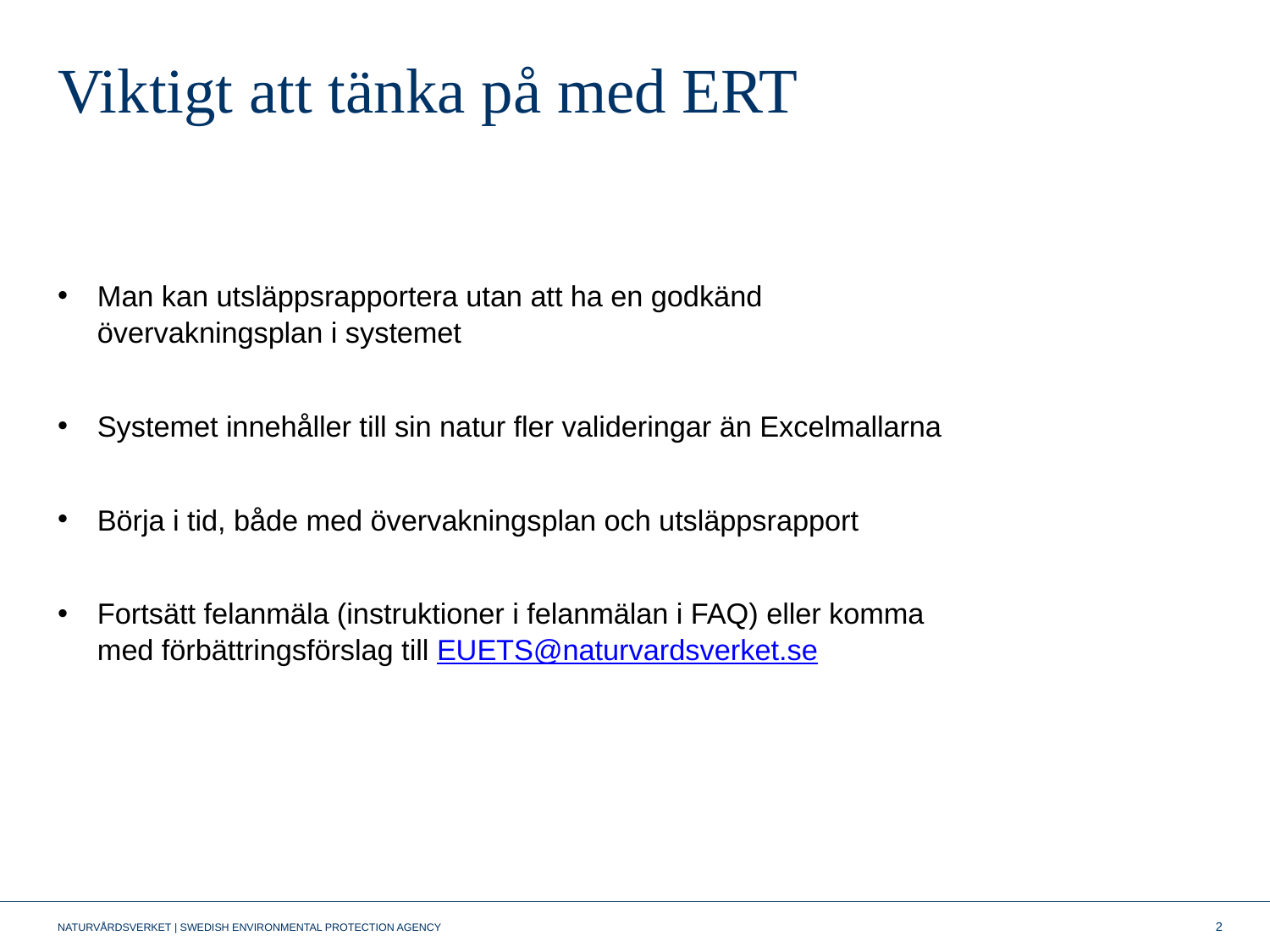

# Viktigt att tänka på med ERT

Man kan utsläppsrapportera utan att ha en godkänd övervakningsplan i systemet

Systemet innehåller till sin natur fler valideringar än Excelmallarna

Börja i tid, både med övervakningsplan och utsläppsrapport

Fortsätt felanmäla (instruktioner i felanmälan i FAQ) eller komma med förbättringsförslag till EUETS@naturvardsverket.se

2
NATURVÅRDSVERKET | SWEDISH ENVIRONMENTAL PROTECTION AGENCY